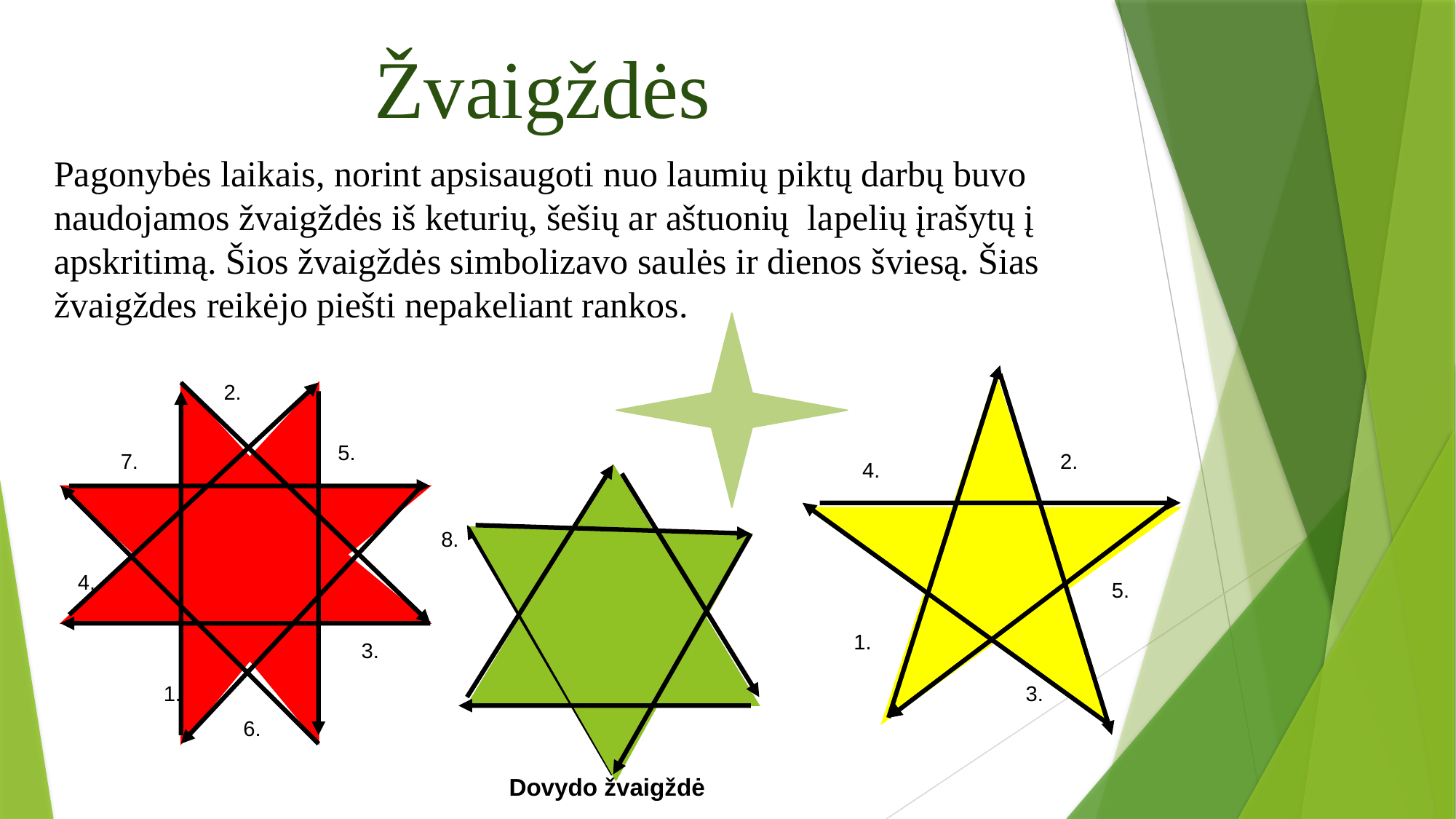

# Žvaigždės
Pagonybės laikais, norint apsisaugoti nuo laumių piktų darbų buvo naudojamos žvaigždės iš keturių, šešių ar aštuonių  lapelių įrašytų į apskritimą. Šios žvaigždės simbolizavo saulės ir dienos šviesą. Šias žvaigždes reikėjo piešti nepakeliant rankos.

2.
4.

5.
1.
3.
2.

5.
7.

8.
4.

3.
1.
6.

Dovydo žvaigždė